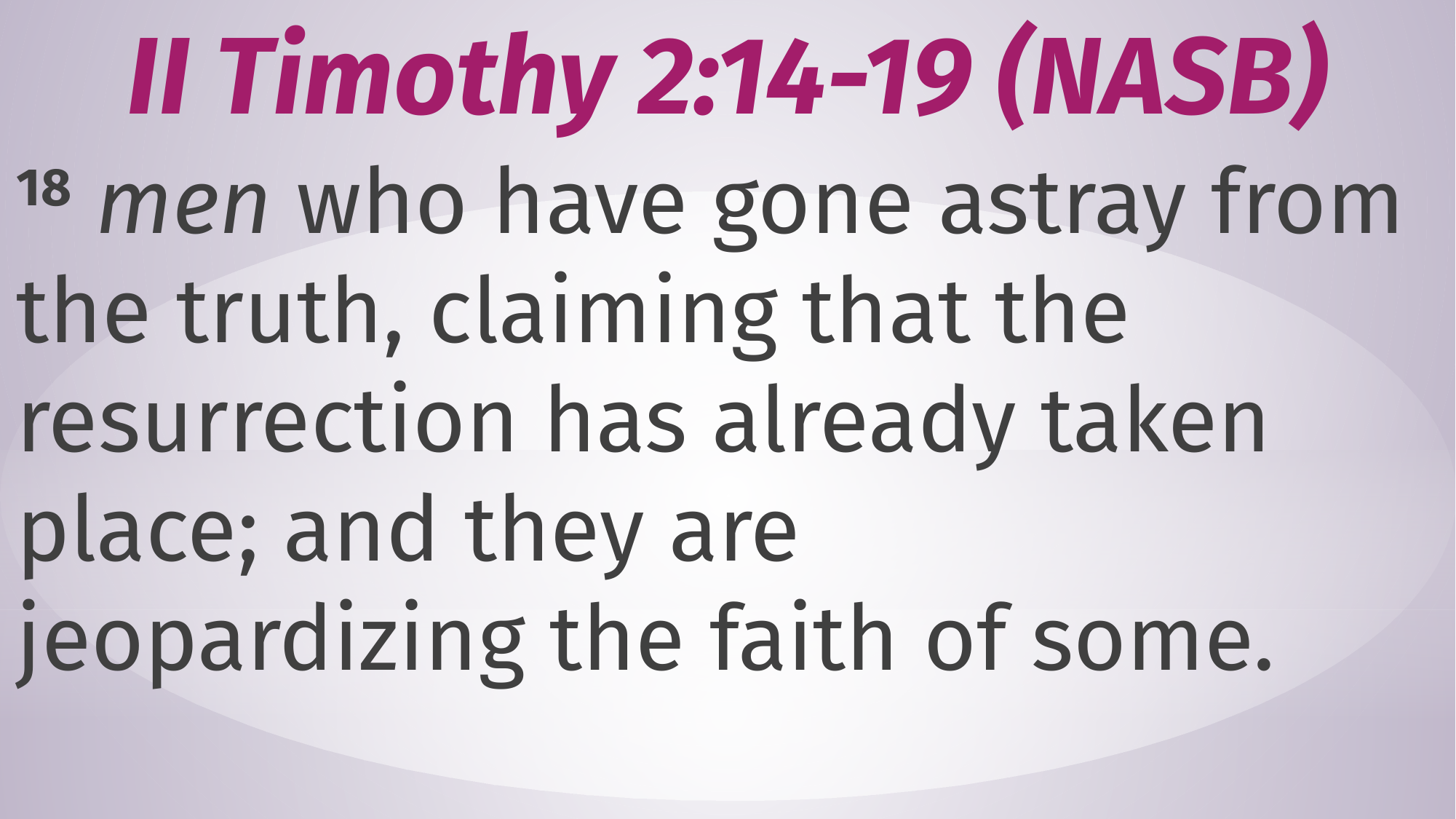

# II Timothy 2:14-19 (NASB)
18 men who have gone astray from the truth, claiming that the resurrection has already taken place; and they are jeopardizing the faith of some.